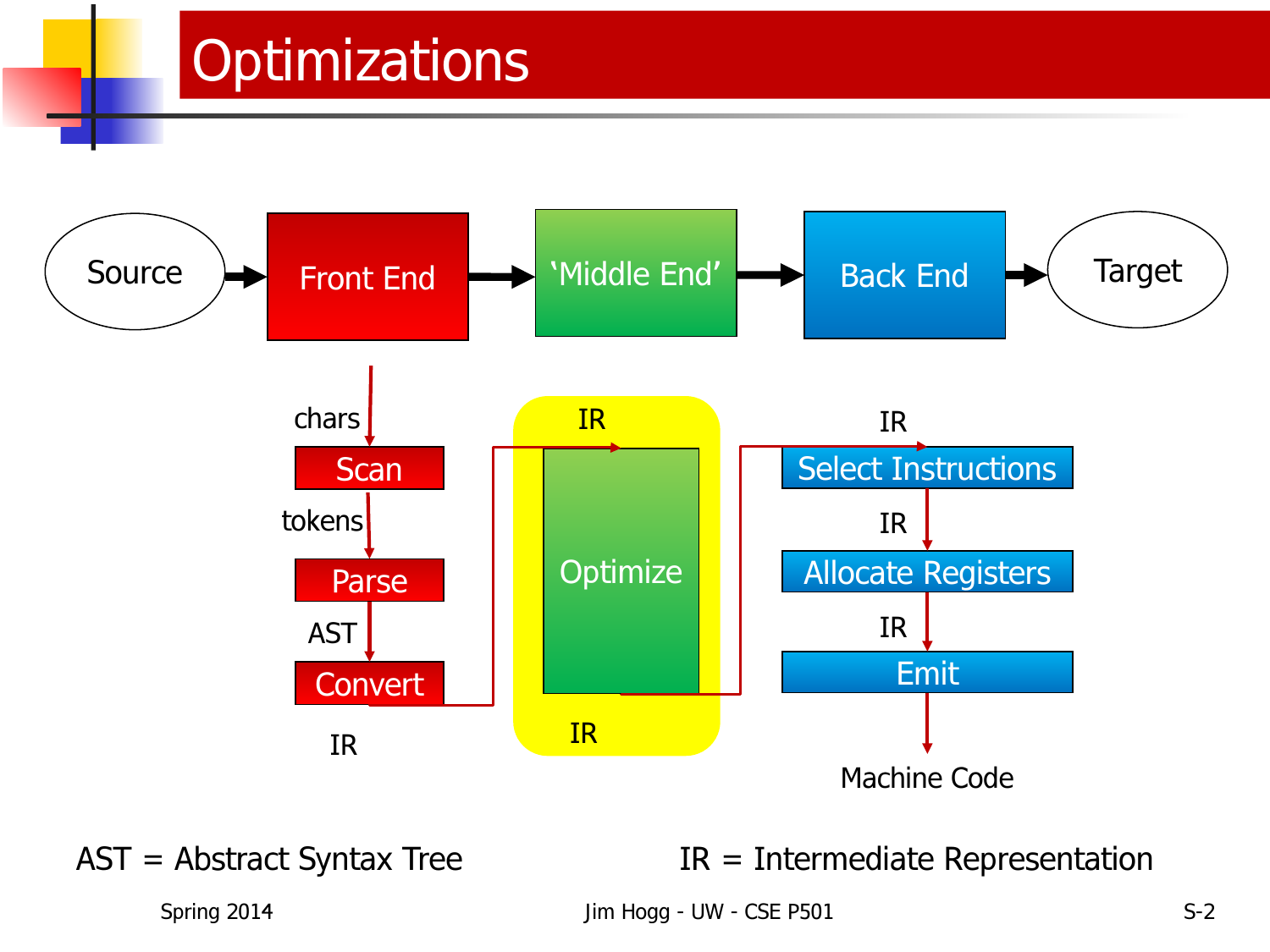

# Optimizations
‘Middle End’
Back End
Target
Source
Front End

chars
IR

IR
Scan
Select Instructions
Optimize
tokens
IR
Allocate Registers
Parse
IR
AST
Emit
Convert
IR
IR
Machine Code
AST = Abstract Syntax Tree
IR = Intermediate Representation
Spring 2014
Jim Hogg - UW - CSE P501
S-2